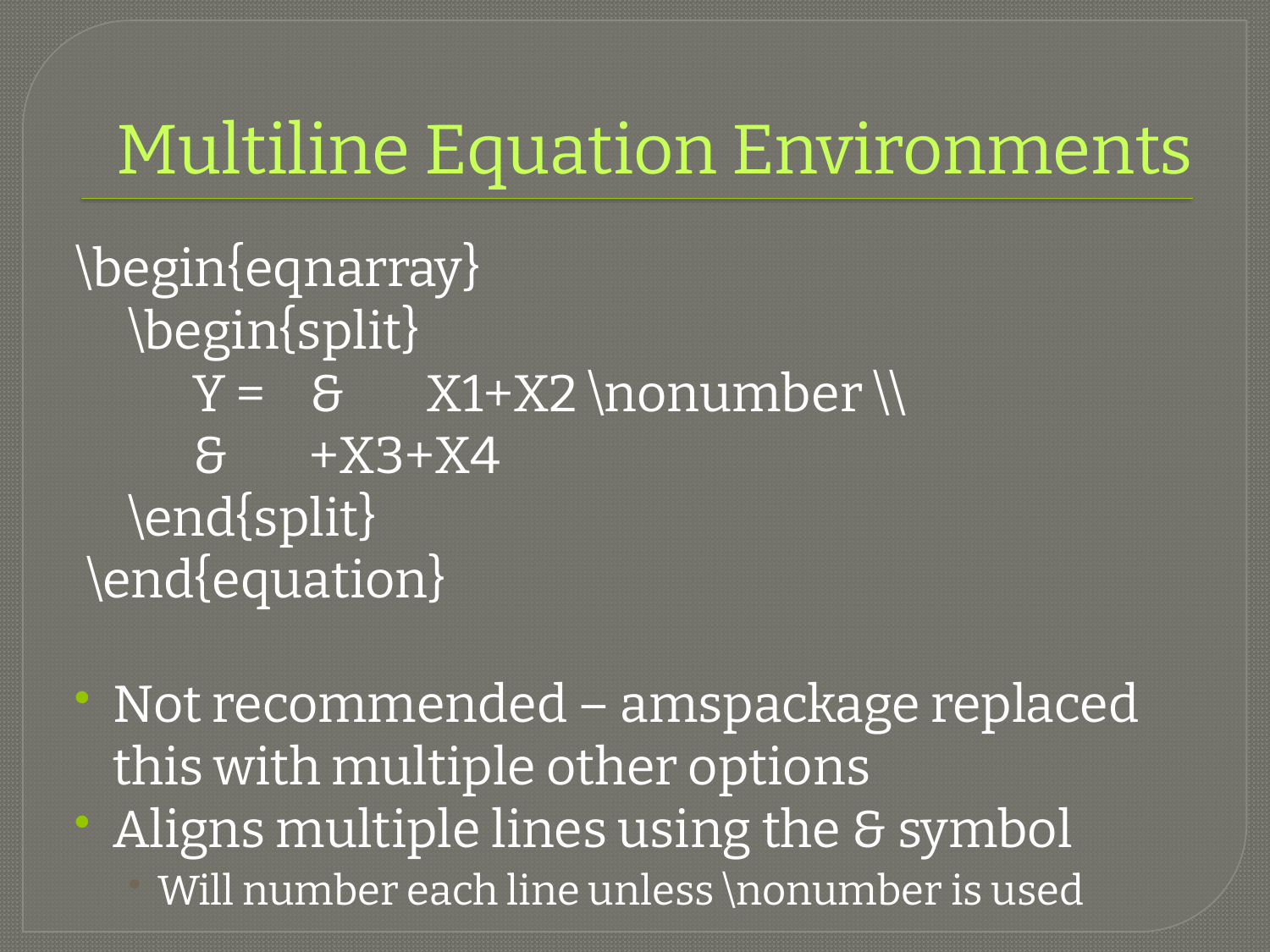

# Multiline Equation Environments
\begin{eqnarray}
     \begin{split}
		Y = 	& 	X1+X2 \nonumber \\
			&	+X3+X4
     \end{split}
 \end{equation}

Not recommended – amspackage replaced this with multiple other options
Aligns multiple lines using the & symbol
Will number each line unless \nonumber is used